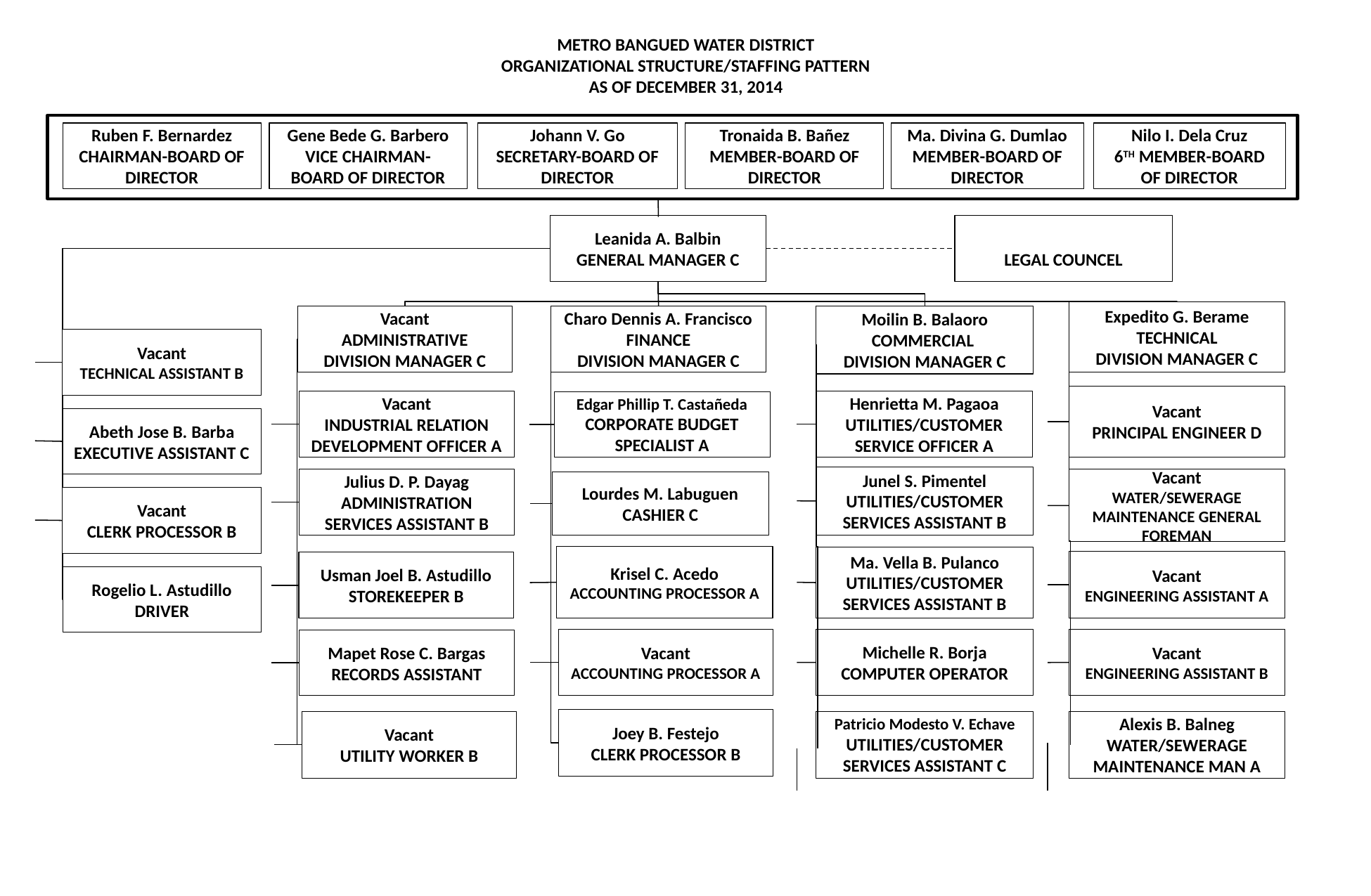

METRO BANGUED WATER DISTRICT
ORGANIZATIONAL STRUCTURE/STAFFING PATTERN
AS OF DECEMBER 31, 2014

Ruben F. Bernardez
CHAIRMAN-BOARD OF DIRECTOR
Gene Bede G. Barbero
VICE CHAIRMAN-BOARD OF DIRECTOR
Johann V. Go
SECRETARY-BOARD OF DIRECTOR
Tronaida B. Bañez
MEMBER-BOARD OF DIRECTOR
Ma. Divina G. Dumlao
MEMBER-BOARD OF DIRECTOR
Nilo I. Dela Cruz
6TH MEMBER-BOARD OF DIRECTOR

LEGAL COUNCEL
Leanida A. Balbin
GENERAL MANAGER C
Expedito G. Berame
TECHNICAL
DIVISION MANAGER C
Moilin B. Balaoro
COMMERCIAL
DIVISION MANAGER C
Vacant
ADMINISTRATIVE DIVISION MANAGER C
Charo Dennis A. Francisco
FINANCE
DIVISION MANAGER C
Vacant
TECHNICAL ASSISTANT B
Vacant
PRINCIPAL ENGINEER D
Henrietta M. Pagaoa
UTILITIES/CUSTOMER
SERVICE OFFICER A
Vacant
INDUSTRIAL RELATION DEVELOPMENT OFFICER A
Edgar Phillip T. Castañeda
CORPORATE BUDGET SPECIALIST A
Abeth Jose B. Barba
EXECUTIVE ASSISTANT C
Junel S. Pimentel
UTILITIES/CUSTOMER
SERVICES ASSISTANT B
Julius D. P. Dayag
ADMINISTRATION SERVICES ASSISTANT B
Vacant
WATER/SEWERAGE
MAINTENANCE GENERAL FOREMAN
Lourdes M. Labuguen
CASHIER C
Vacant
CLERK PROCESSOR B
Krisel C. Acedo
ACCOUNTING PROCESSOR A
Ma. Vella B. Pulanco
UTILITIES/CUSTOMER
SERVICES ASSISTANT B
Vacant
ENGINEERING ASSISTANT A
Usman Joel B. Astudillo
STOREKEEPER B
Rogelio L. Astudillo
DRIVER
Vacant
ACCOUNTING PROCESSOR A
Michelle R. Borja
COMPUTER OPERATOR
Vacant
ENGINEERING ASSISTANT B
Mapet Rose C. Bargas
RECORDS ASSISTANT
Joey B. Festejo
CLERK PROCESSOR B
Patricio Modesto V. Echave
UTILITIES/CUSTOMER
SERVICES ASSISTANT C
Vacant
UTILITY WORKER B
Alexis B. Balneg
WATER/SEWERAGE
MAINTENANCE MAN A